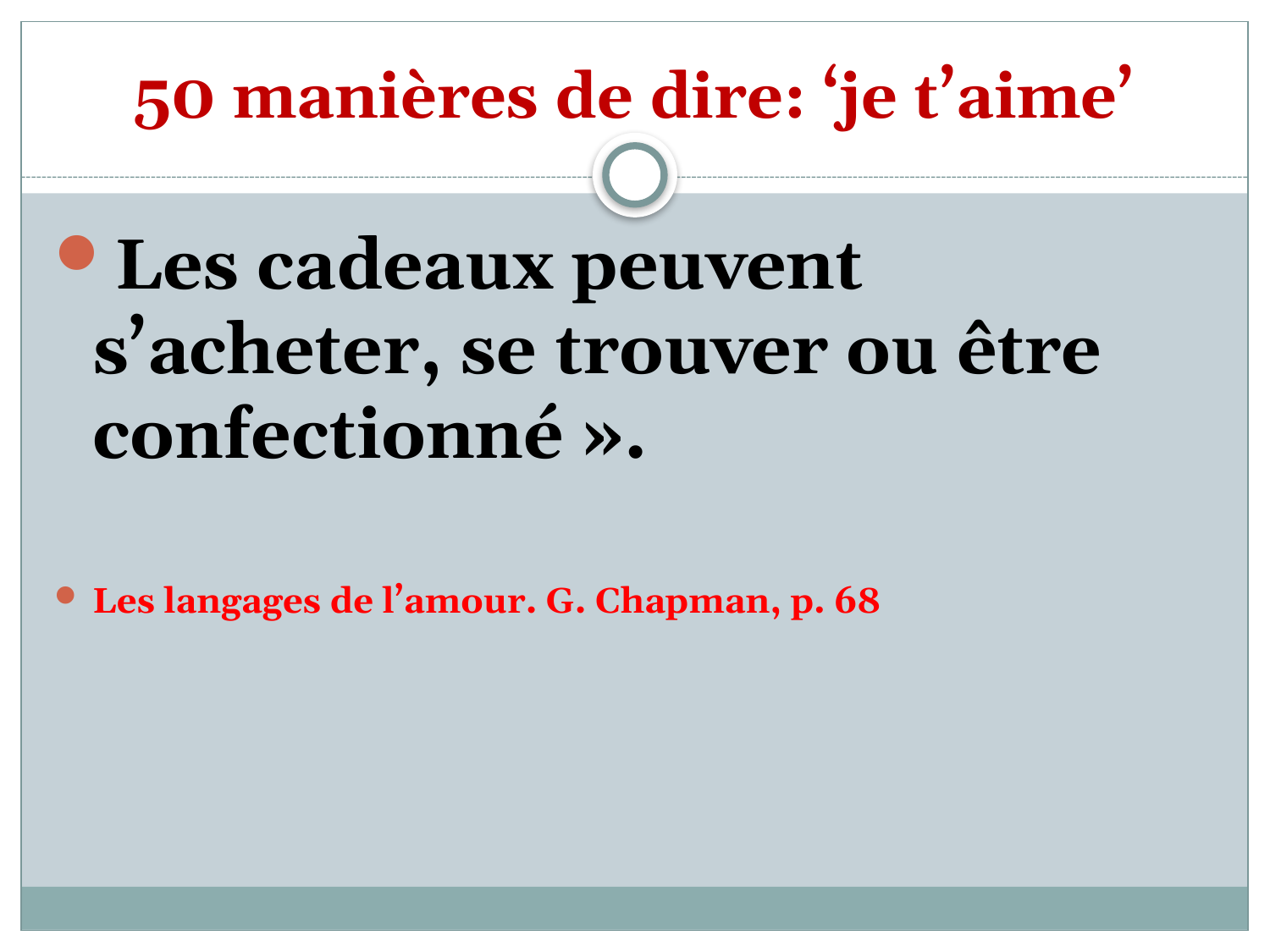

# 50 manières de dire: ‘je t’aime’
Les cadeaux peuvent s’acheter, se trouver ou être confectionné ».

Les langages de l’amour. G. Chapman, p. 68